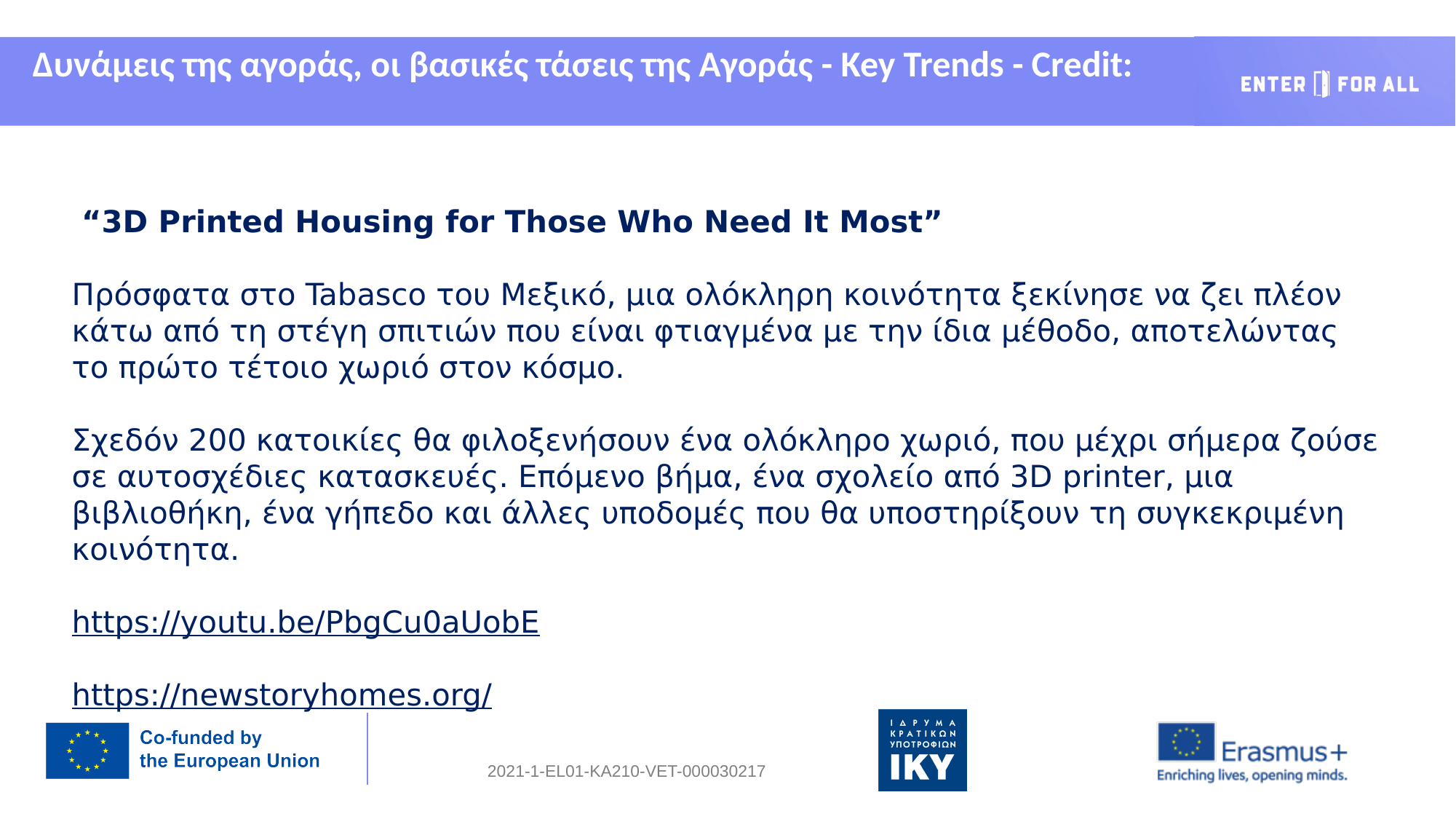

Δυνάμεις της αγοράς, οι βασικές τάσεις της Αγοράς - Key Trends - Credit:

 “3D Printed Housing for Those Who Need It Most”

Πρόσφατα στο Tabasco του Μεξικό, μια ολόκληρη κοινότητα ξεκίνησε να ζει πλέον κάτω από τη στέγη σπιτιών που είναι φτιαγμένα με την ίδια μέθοδο, αποτελώντας το πρώτο τέτοιο χωριό στον κόσμο.

Σχεδόν 200 κατοικίες θα φιλοξενήσουν ένα ολόκληρο χωριό, που μέχρι σήμερα ζούσε σε αυτοσχέδιες κατασκευές. Επόμενο βήμα, ένα σχολείο από 3D printer, μια βιβλιοθήκη, ένα γήπεδο και άλλες υποδομές που θα υποστηρίξουν τη συγκεκριμένη κοινότητα.

https://youtu.be/PbgCu0aUobE

https://newstoryhomes.org/